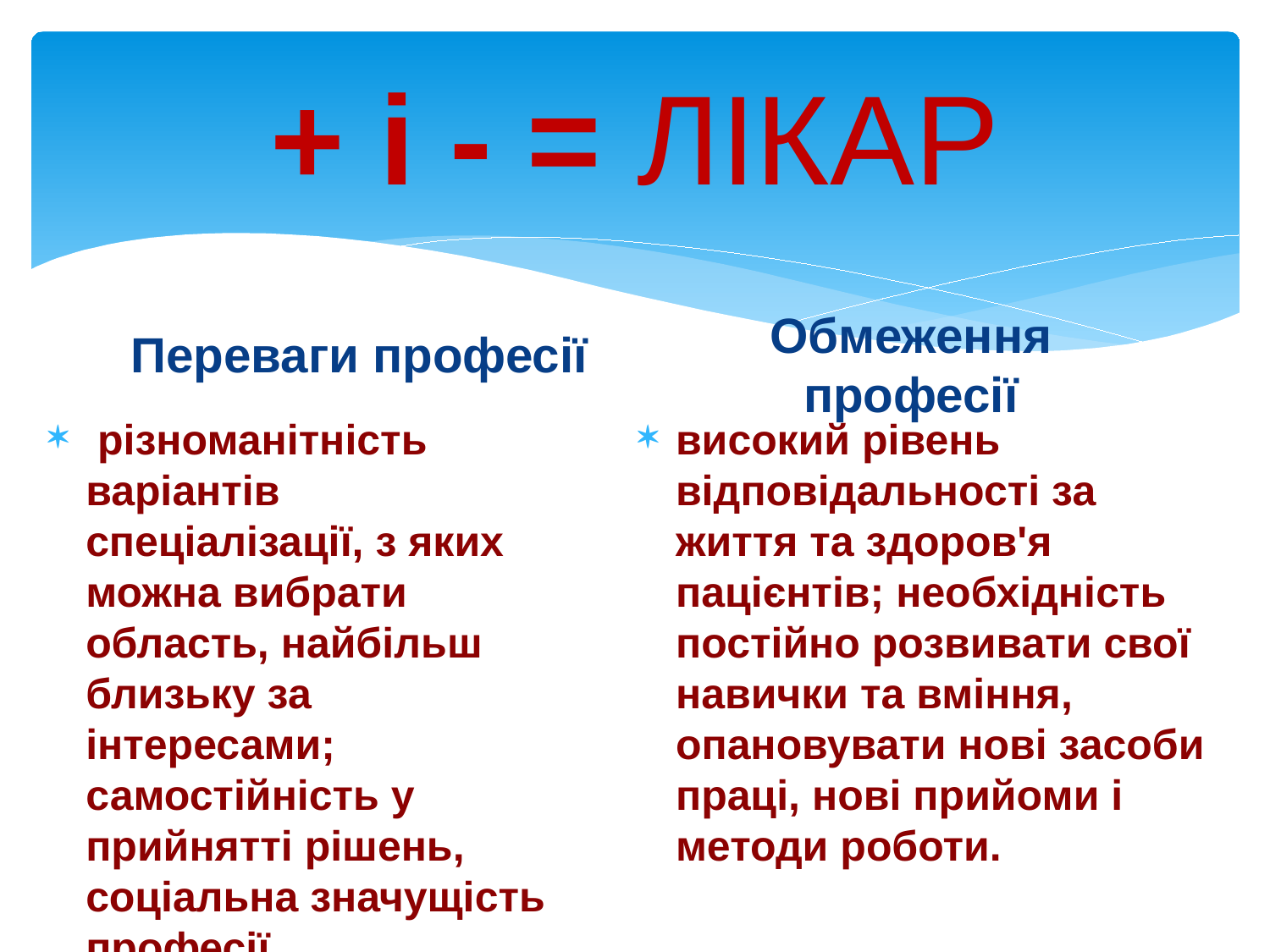

# + і - = ЛІКАР
Переваги професії
Обмеження професії
 різноманітність варіантів спеціалізації, з яких можна вибрати область, найбільш близьку за інтересами; самостійність у прийнятті рішень, соціальна значущість професії.
високий рівень відповідальності за життя та здоров'я пацієнтів; необхідність постійно розвивати свої навички та вміння, опановувати нові засоби праці, нові прийоми і методи роботи.